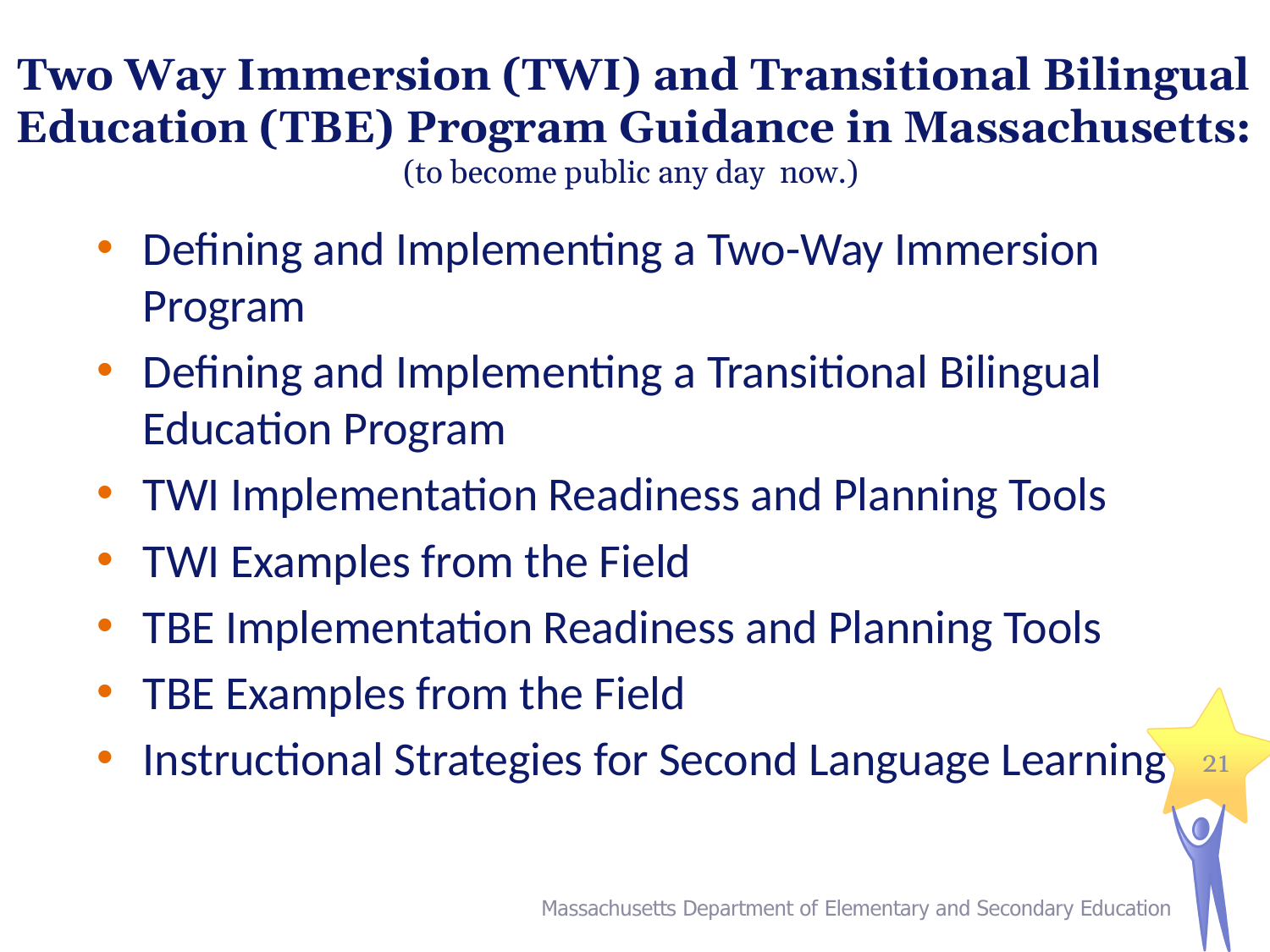

# Two Way Immersion (TWI) and Transitional Bilingual Education (TBE) Program Guidance in Massachusetts: (to become public any day  now.)
Defining and Implementing a Two-Way Immersion Program
Defining and Implementing a Transitional Bilingual Education Program
TWI Implementation Readiness and Planning Tools
TWI Examples from the Field
TBE Implementation Readiness and Planning Tools
TBE Examples from the Field
Instructional Strategies for Second Language Learning
21
Massachusetts Department of Elementary and Secondary Education